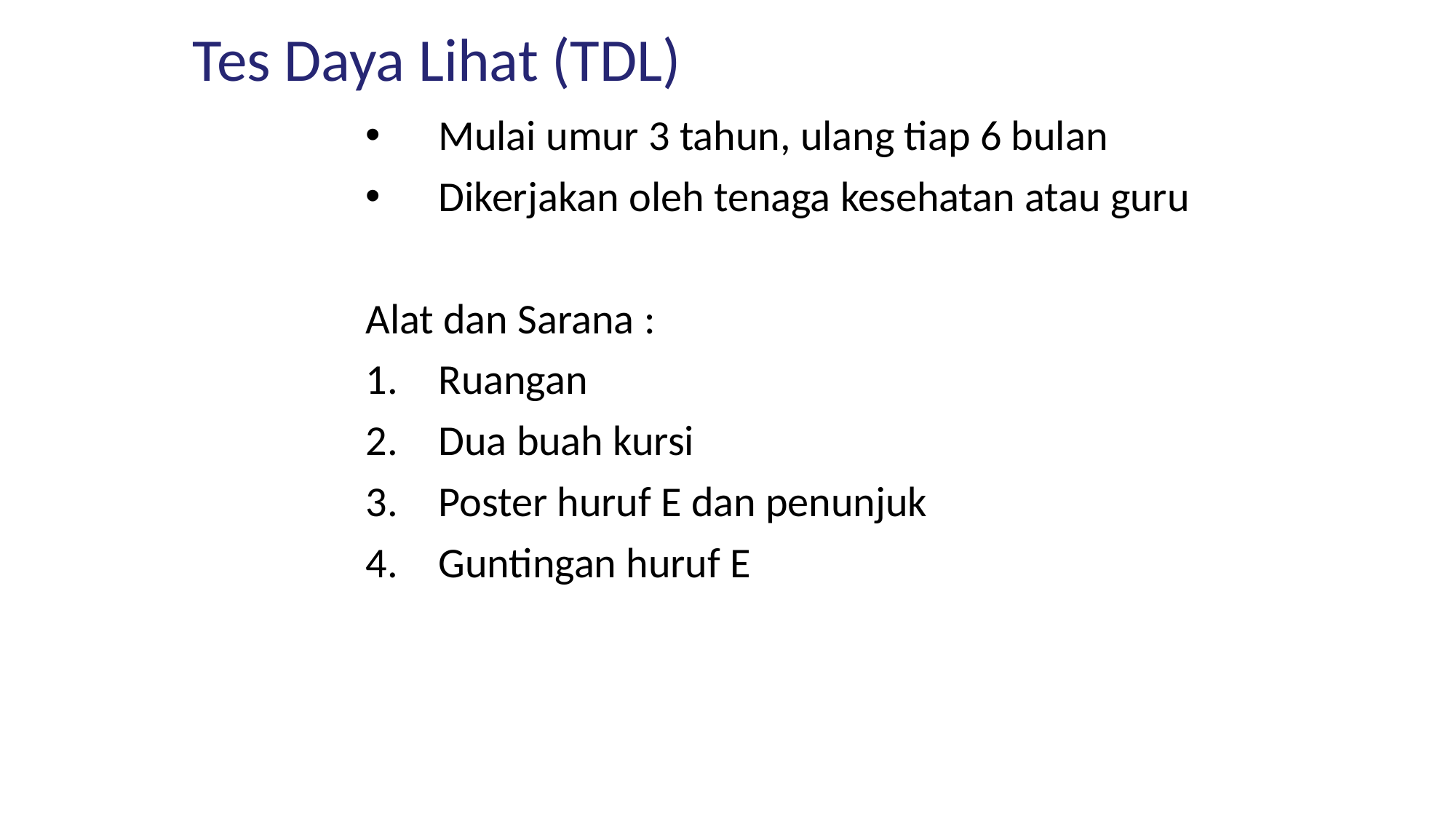

Tes Daya Lihat (TDL)
Mulai umur 3 tahun, ulang tiap 6 bulan
Dikerjakan oleh tenaga kesehatan atau guru

Alat dan Sarana :
Ruangan
Dua buah kursi
Poster huruf E dan penunjuk
Guntingan huruf E